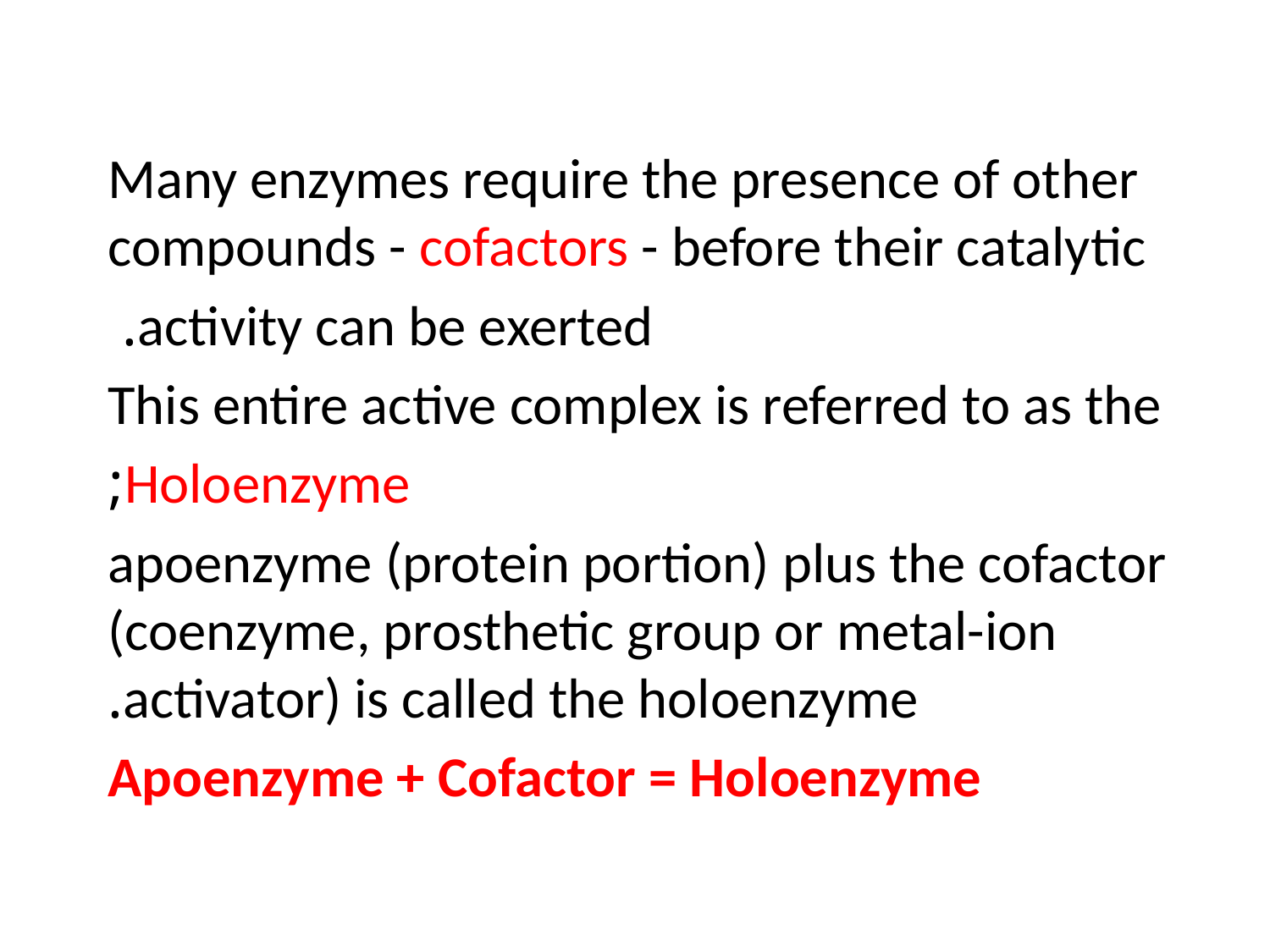

Many enzymes require the presence of other compounds - cofactors - before their catalytic
activity can be exerted.
This entire active complex is referred to as the
Holoenzyme;
apoenzyme (protein portion) plus the cofactor (coenzyme, prosthetic group or metal-ion activator) is called the holoenzyme.
Apoenzyme + Cofactor = Holoenzyme